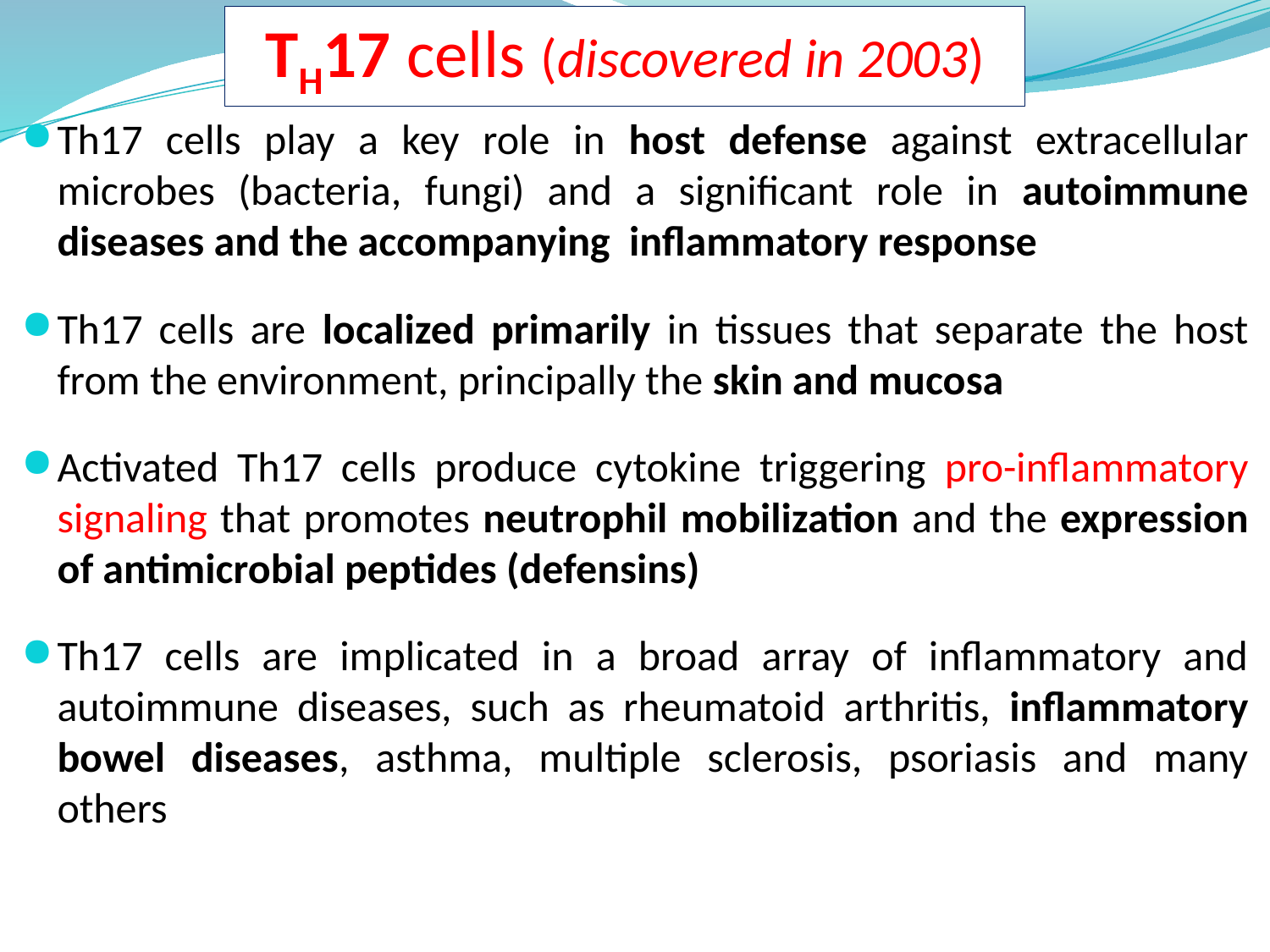

# TH17 cells (discovered in 2003)
Th17 cells play a key role in host defense against extracellular microbes (bacteria, fungi) and a significant role in autoimmune diseases and the accompanying  inflammatory response

Th17 cells are localized primarily in tissues that separate the host from the environment, principally the skin and mucosa

Activated Th17 cells produce cytokine triggering pro-inflammatory signaling that promotes neutrophil mobilization and the expression of antimicrobial peptides (defensins)

Th17 cells are implicated in a broad array of inflammatory and autoimmune diseases, such as rheumatoid arthritis, inflammatory bowel diseases, asthma, multiple sclerosis, psoriasis and many others